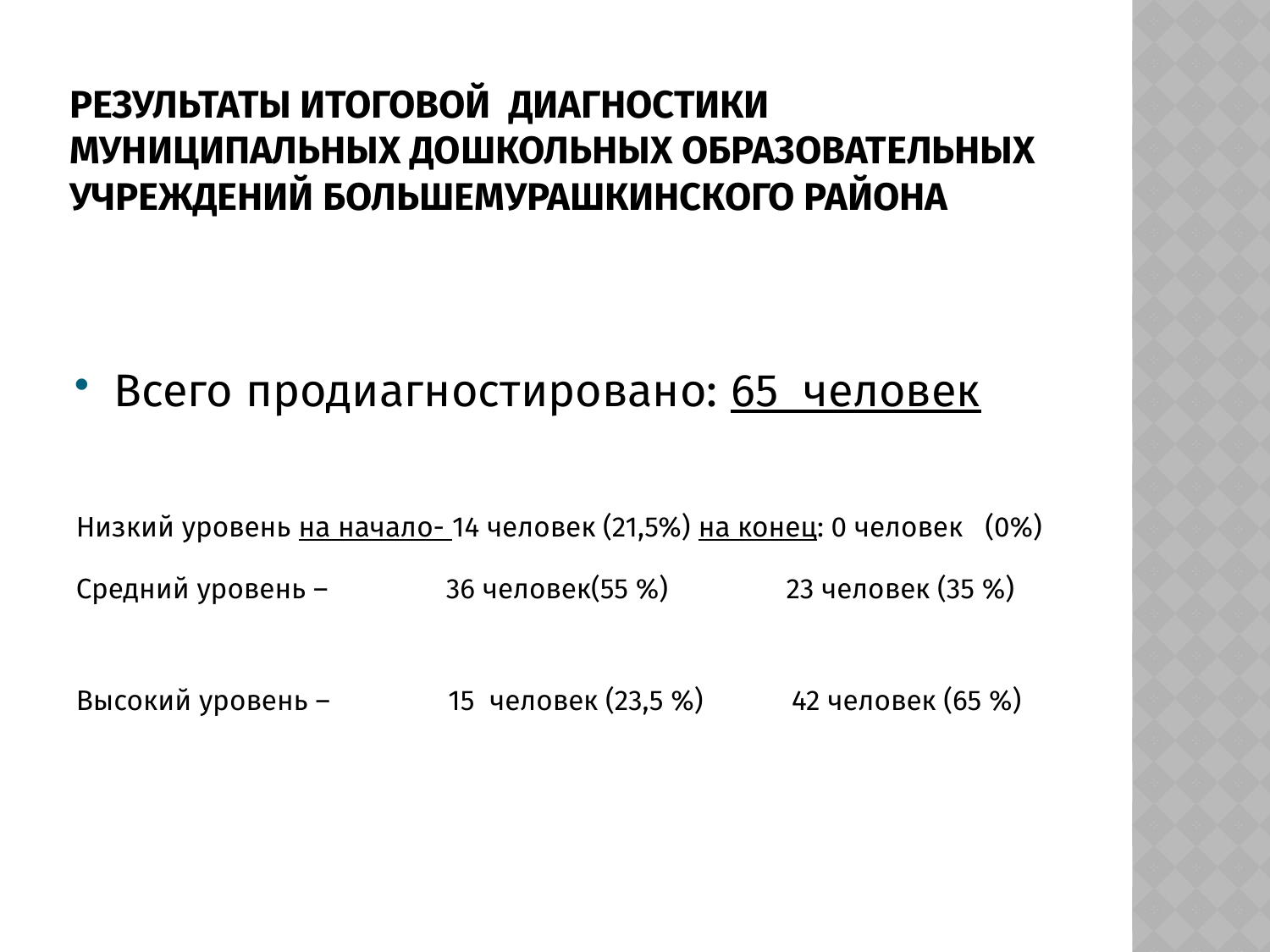

# Результаты итоговой  диагностики муниципальных дошкольных образовательных учреждений Большемурашкинского района

Всего продиагностировано: 65  человек

Низкий уровень на начало- 14 человек (21,5%) на конец: 0 человек   (0%)
Средний уровень –                36 человек(55 %)                23 человек (35 %)
Высокий уровень –                15  человек (23,5 %)            42 человек (65 %)